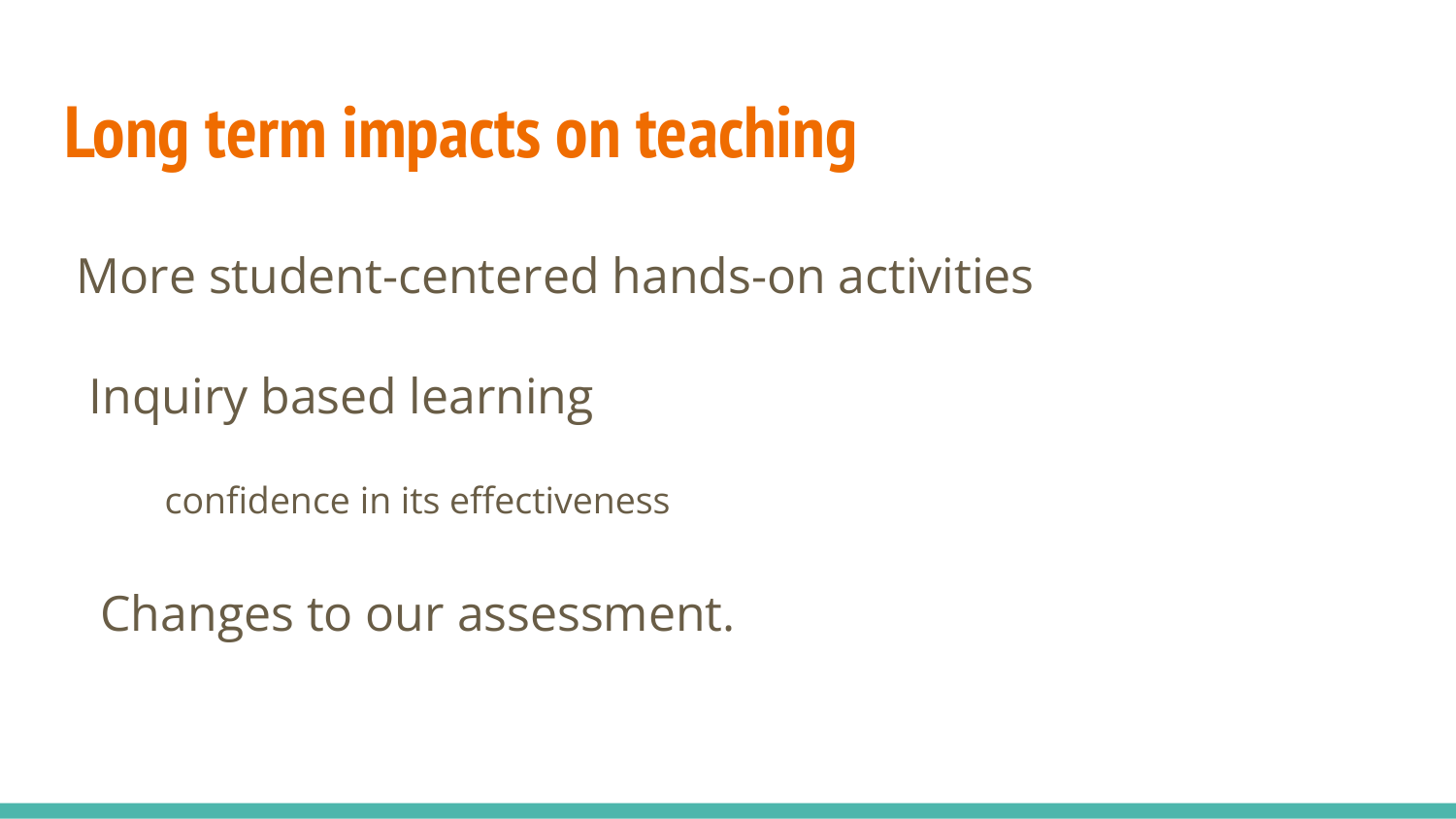

# Long term impacts on teaching
More student-centered hands-on activities
 Inquiry based learning
 confidence in its effectiveness
Changes to our assessment.